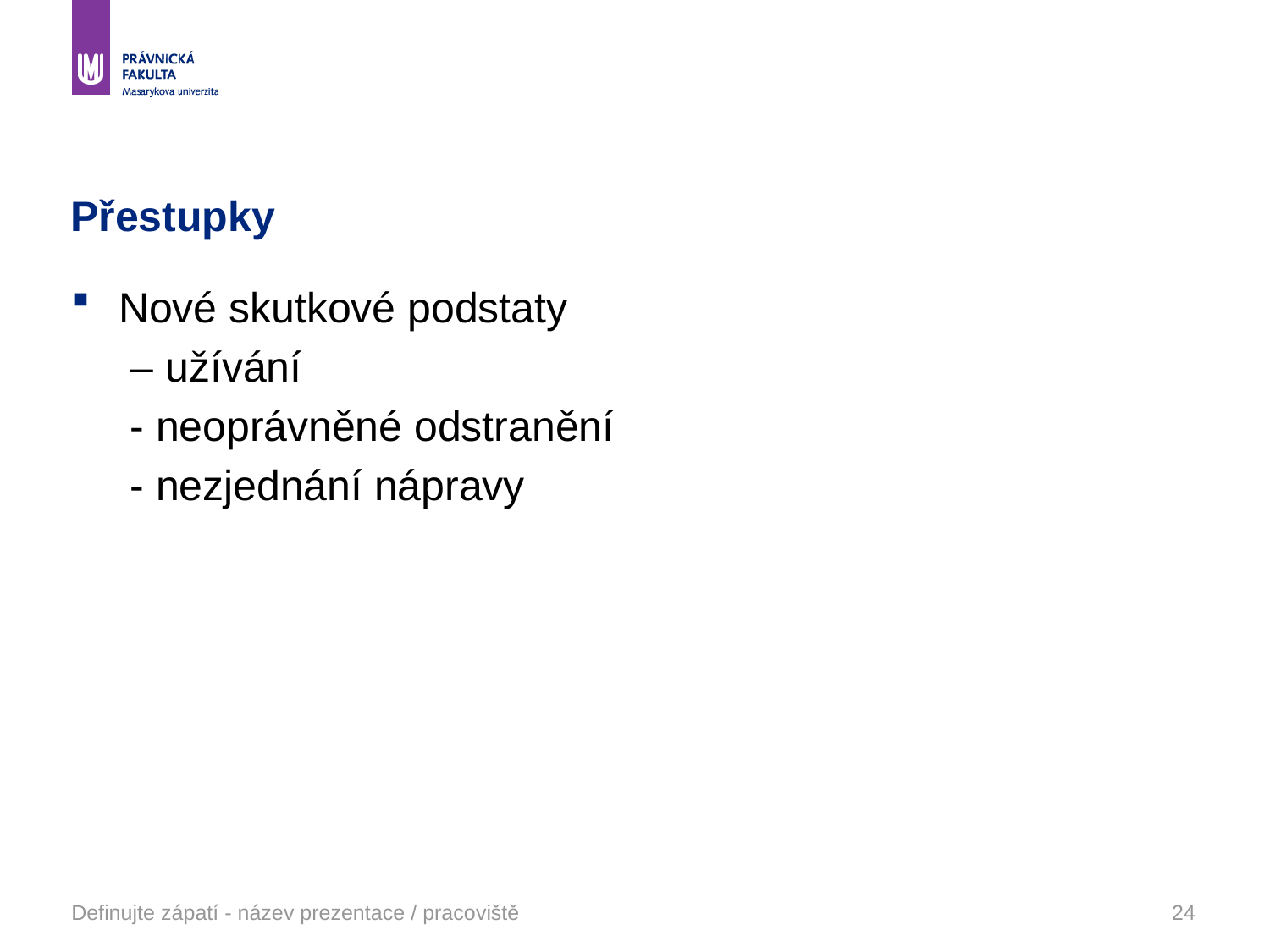

# Přestupky
Nové skutkové podstaty
     – užívání
     - neoprávněné odstranění
     - nezjednání nápravy
Definujte zápatí - název prezentace / pracoviště
24